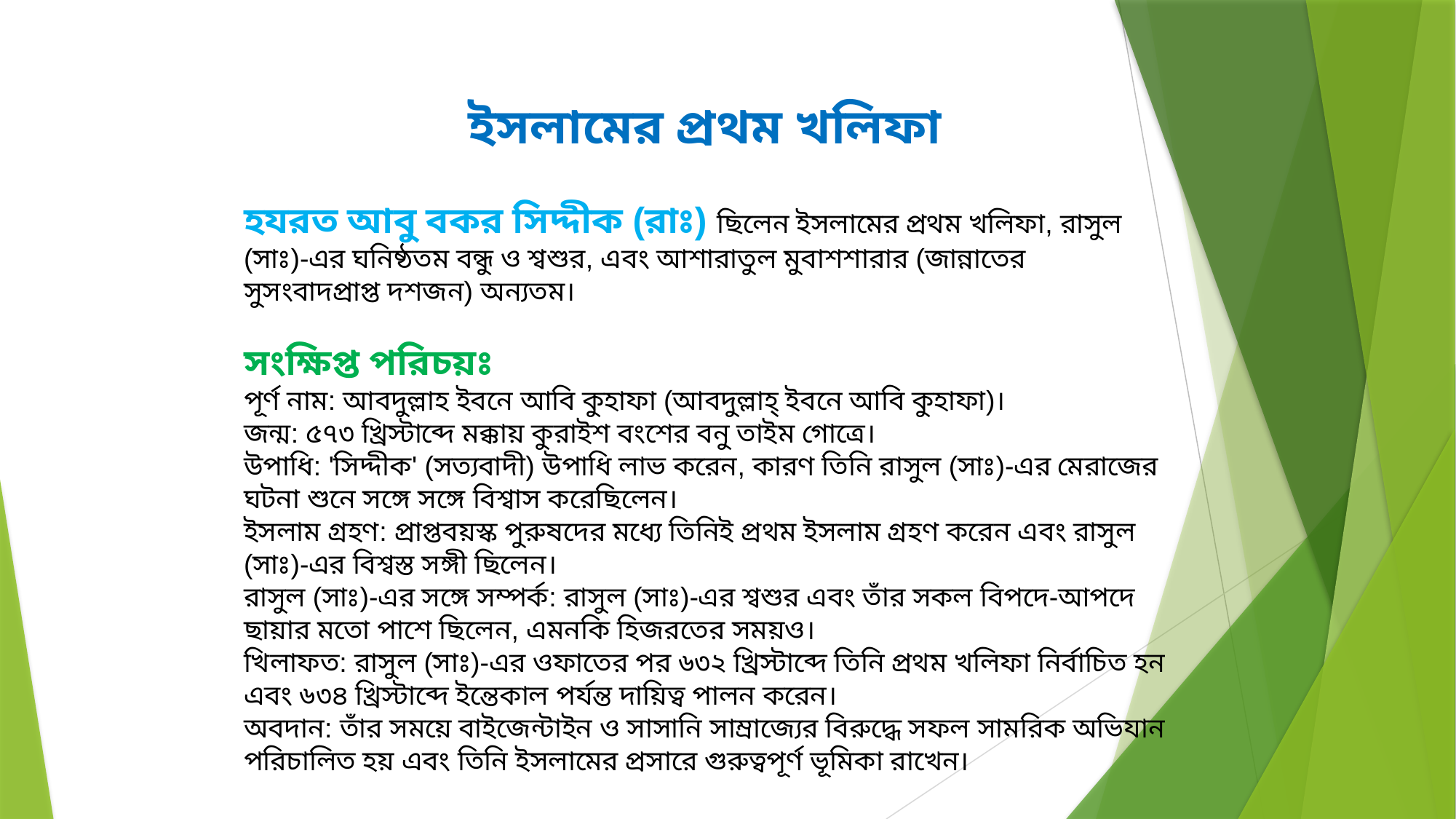

ইসলামের প্রথম খলিফা

হযরত আবু বকর সিদ্দীক (রাঃ) ছিলেন ইসলামের প্রথম খলিফা, রাসুল (সাঃ)-এর ঘনিষ্ঠতম বন্ধু ও শ্বশুর, এবং আশারাতুল মুবাশশারার (জান্নাতের সুসংবাদপ্রাপ্ত দশজন) অন্যতম।

সংক্ষিপ্ত পরিচয়ঃ
পূর্ণ নাম: আবদুল্লাহ ইবনে আবি কুহাফা (আবদুল্লাহ্ ইবনে আবি কুহাফা)।
জন্ম: ৫৭৩ খ্রিস্টাব্দে মক্কায় কুরাইশ বংশের বনু তাইম গোত্রে।
উপাধি: 'সিদ্দীক' (সত্যবাদী) উপাধি লাভ করেন, কারণ তিনি রাসুল (সাঃ)-এর মেরাজের ঘটনা শুনে সঙ্গে সঙ্গে বিশ্বাস করেছিলেন।
ইসলাম গ্রহণ: প্রাপ্তবয়স্ক পুরুষদের মধ্যে তিনিই প্রথম ইসলাম গ্রহণ করেন এবং রাসুল (সাঃ)-এর বিশ্বস্ত সঙ্গী ছিলেন।
রাসুল (সাঃ)-এর সঙ্গে সম্পর্ক: রাসুল (সাঃ)-এর শ্বশুর এবং তাঁর সকল বিপদে-আপদে ছায়ার মতো পাশে ছিলেন, এমনকি হিজরতের সময়ও।
খিলাফত: রাসুল (সাঃ)-এর ওফাতের পর ৬৩২ খ্রিস্টাব্দে তিনি প্রথম খলিফা নির্বাচিত হন এবং ৬৩৪ খ্রিস্টাব্দে ইন্তেকাল পর্যন্ত দায়িত্ব পালন করেন।
অবদান: তাঁর সময়ে বাইজেন্টাইন ও সাসানি সাম্রাজ্যের বিরুদ্ধে সফল সামরিক অভিযান পরিচালিত হয় এবং তিনি ইসলামের প্রসারে গুরুত্বপূর্ণ ভূমিকা রাখেন।